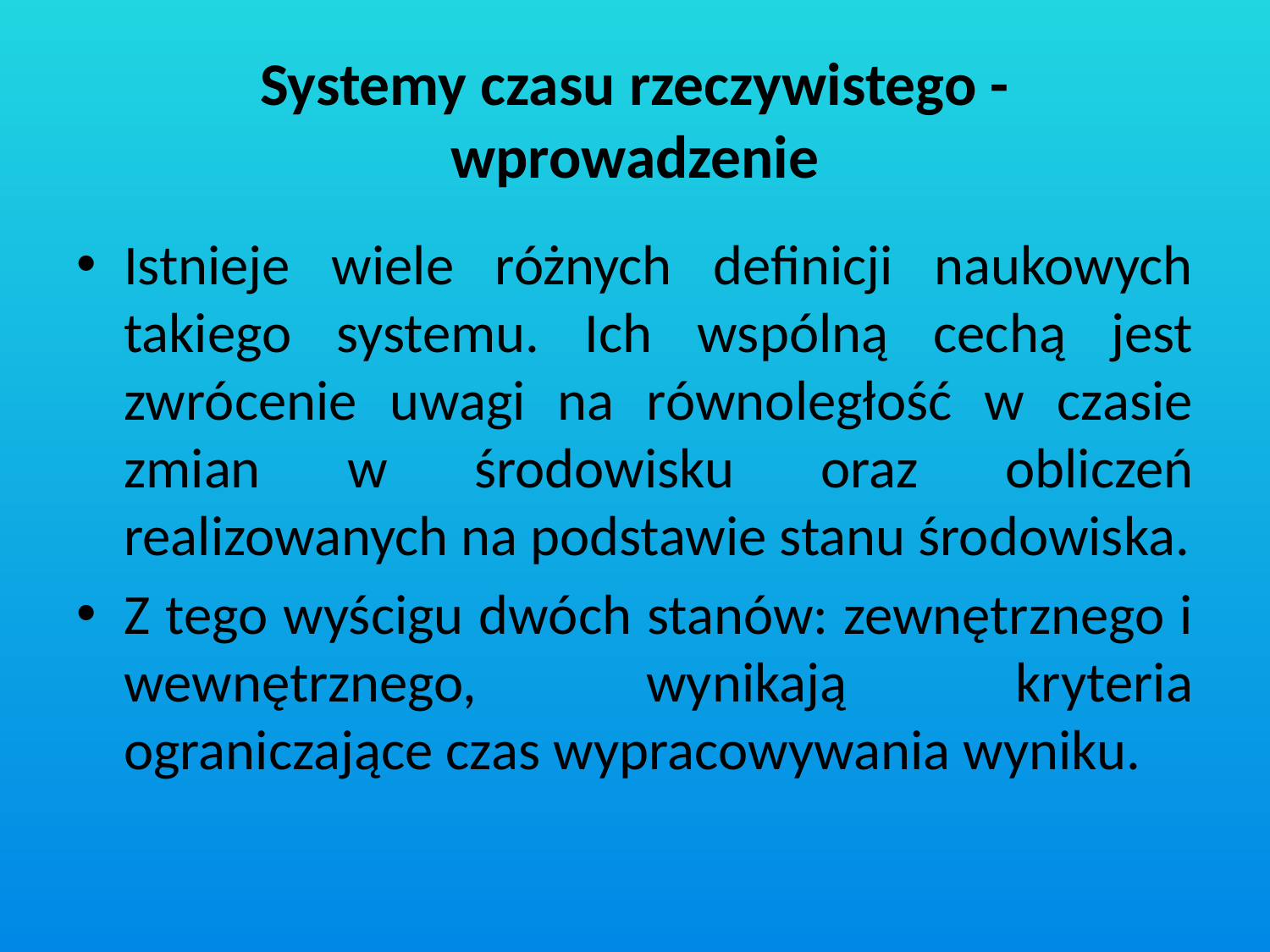

# Systemy czasu rzeczywistego - wprowadzenie
Istnieje wiele różnych definicji naukowych takiego systemu. Ich wspólną cechą jest zwrócenie uwagi na równoległość w czasie zmian w środowisku oraz obliczeń realizowanych na podstawie stanu środowiska.
Z tego wyścigu dwóch stanów: zewnętrznego i wewnętrznego, wynikają kryteria ograniczające czas wypracowywania wyniku.